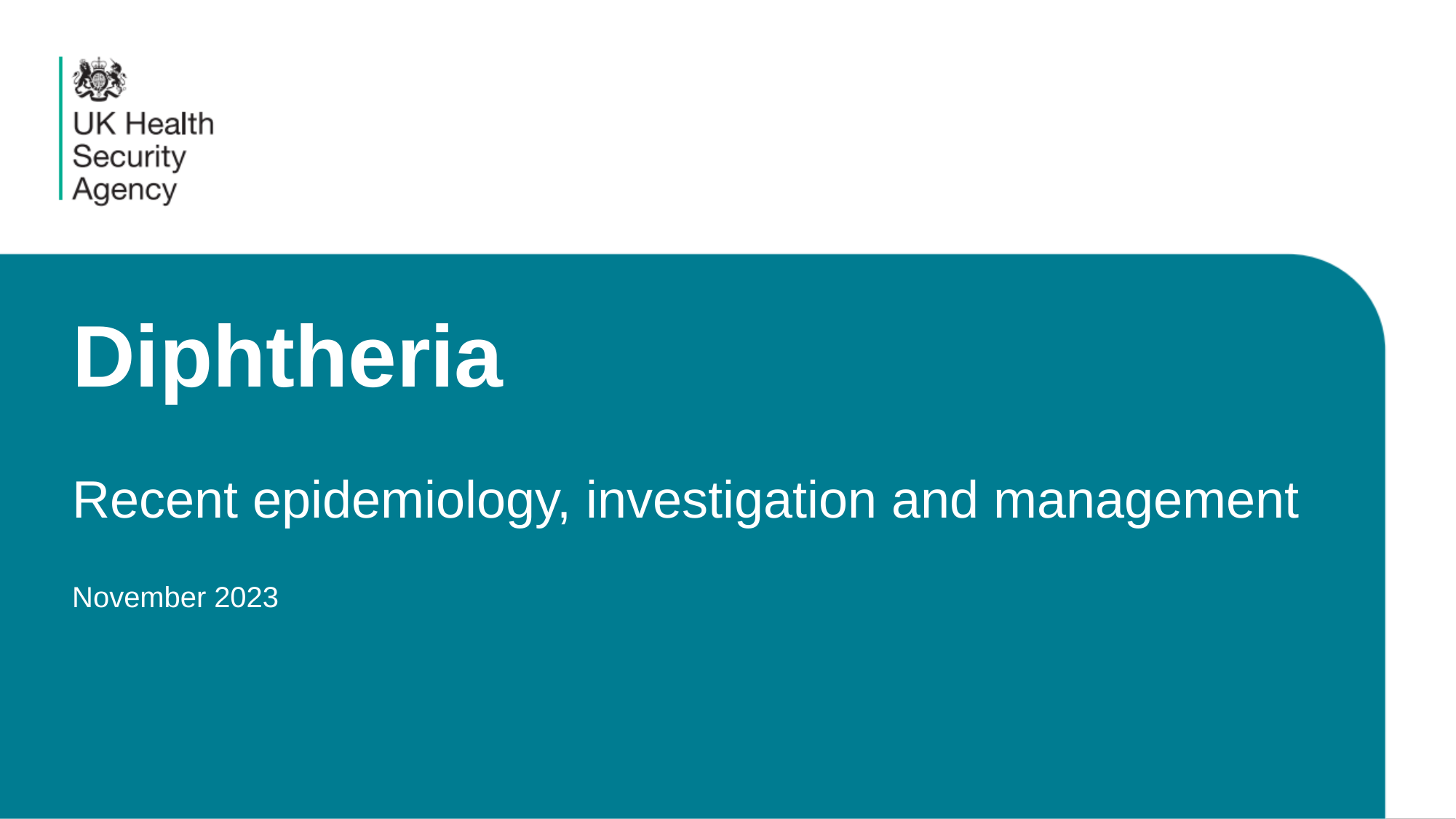

# Diphtheria Recent epidemiology, investigation and management November 2023